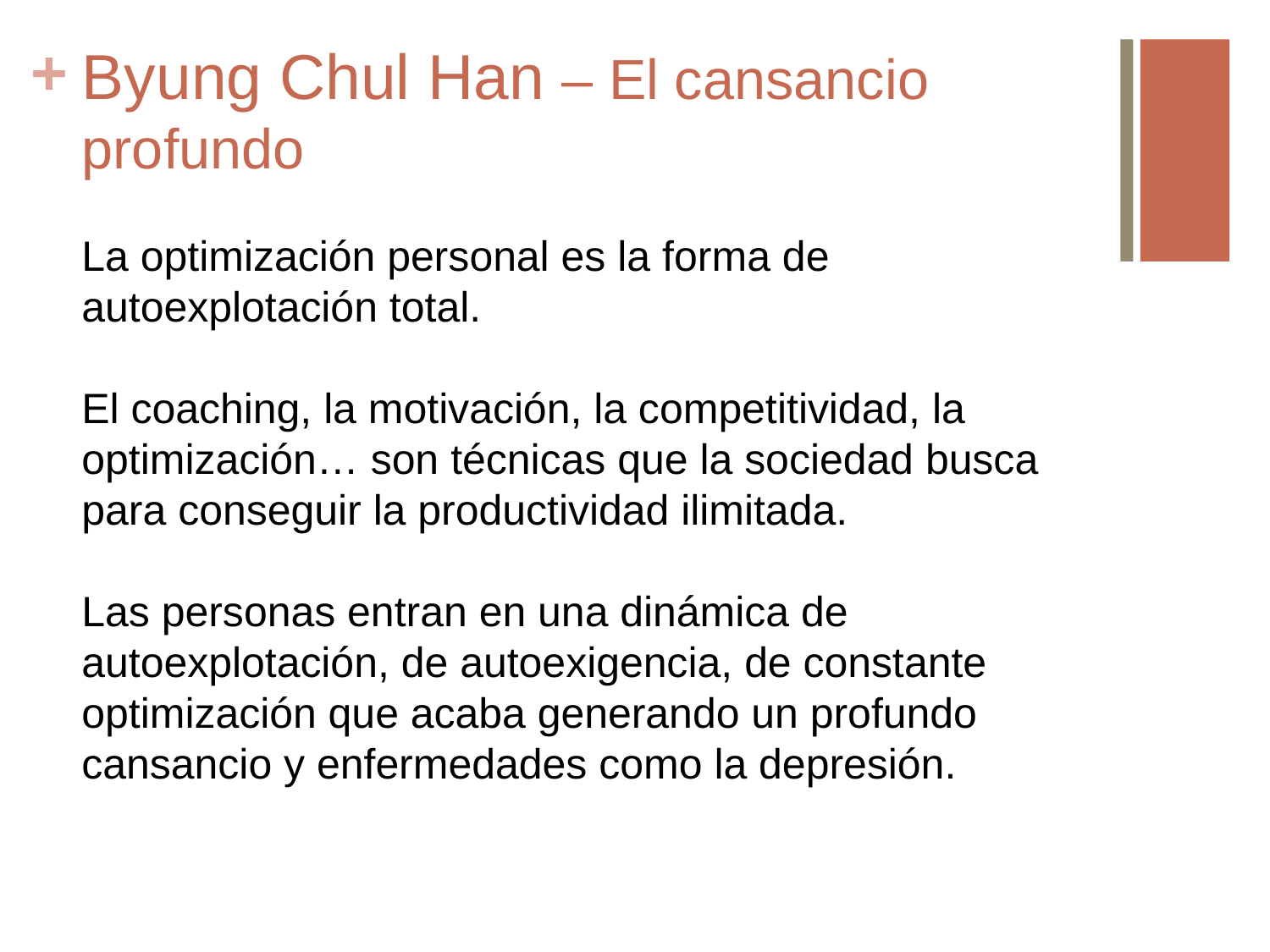

# Byung Chul Han – El cansancio profundo

La optimización personal es la forma de autoexplotación total.

El coaching, la motivación, la competitividad, la optimización… son técnicas que la sociedad busca para conseguir la productividad ilimitada.

Las personas entran en una dinámica de autoexplotación, de autoexigencia, de constante optimización que acaba generando un profundo cansancio y enfermedades como la depresión.